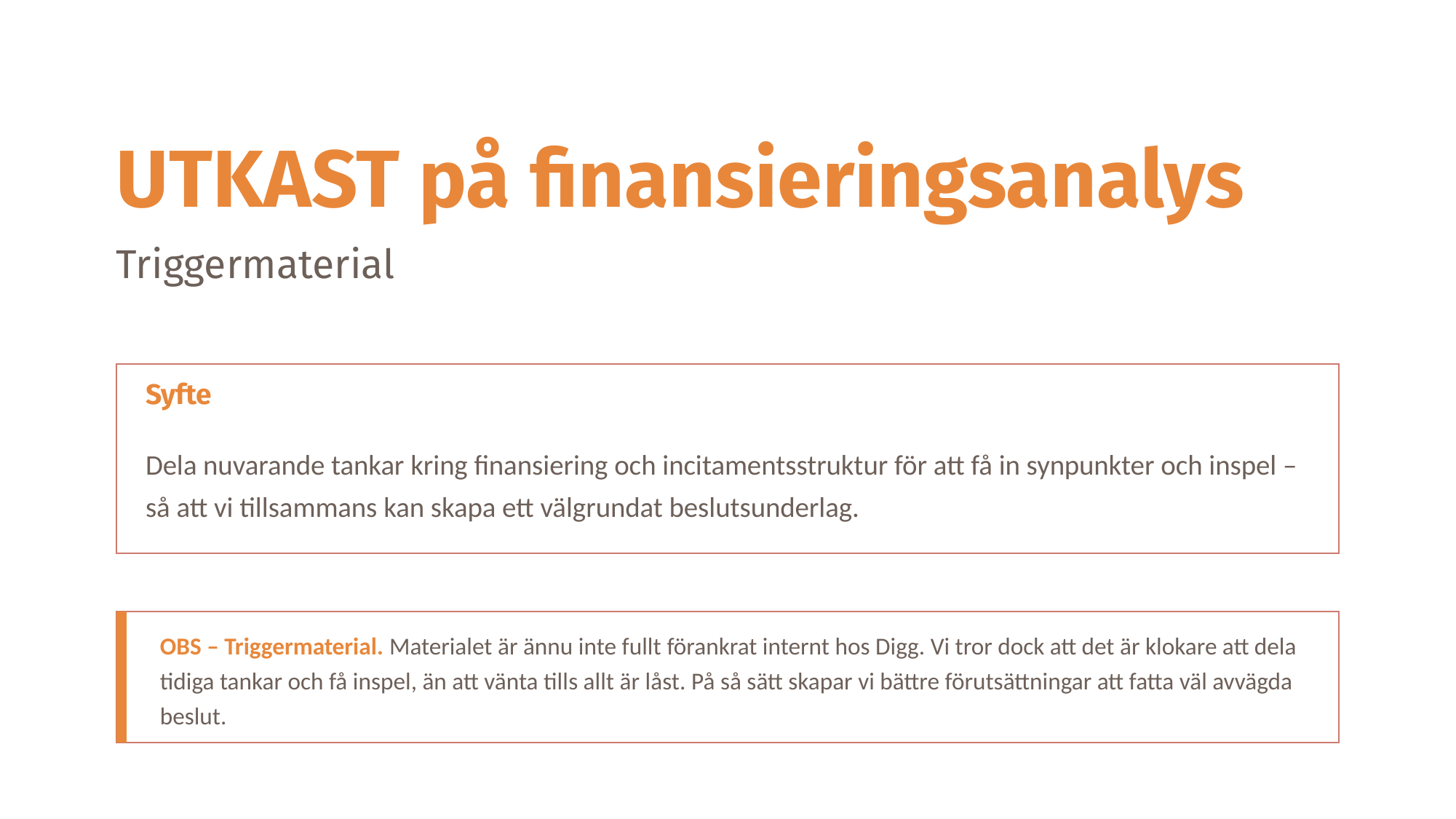

UTKAST på finansieringsanalys
Triggermaterial

Syfte
Dela nuvarande tankar kring finansiering och incitamentsstruktur för att få in synpunkter och inspel – så att vi tillsammans kan skapa ett välgrundat beslutsunderlag.

OBS – Triggermaterial. Materialet är ännu inte fullt förankrat internt hos Digg. Vi tror dock att det är klokare att dela tidiga tankar och få inspel, än att vänta tills allt är låst. På så sätt skapar vi bättre förutsättningar att fatta väl avvägda beslut.